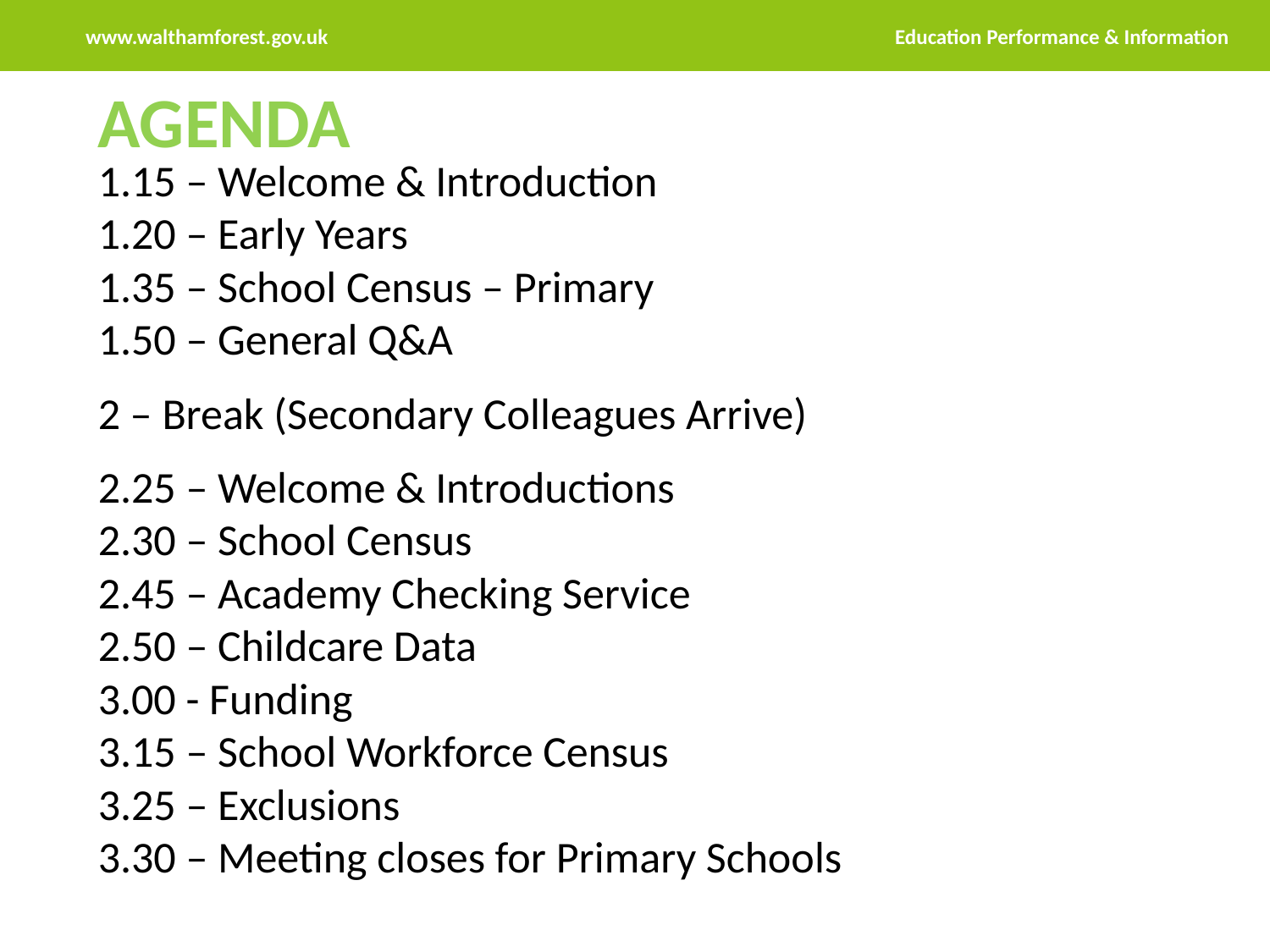

Education Performance & Information
www.walthamforest.gov.uk
AGENDA
1.15 – Welcome & Introduction
1.20 – Early Years
1.35 – School Census – Primary
1.50 – General Q&A

2 – Break (Secondary Colleagues Arrive)

2.25 – Welcome & Introductions
2.30 – School Census
2.45 – Academy Checking Service
2.50 – Childcare Data
3.00 - Funding
3.15 – School Workforce Census
3.25 – Exclusions
3.30 – Meeting closes for Primary Schools